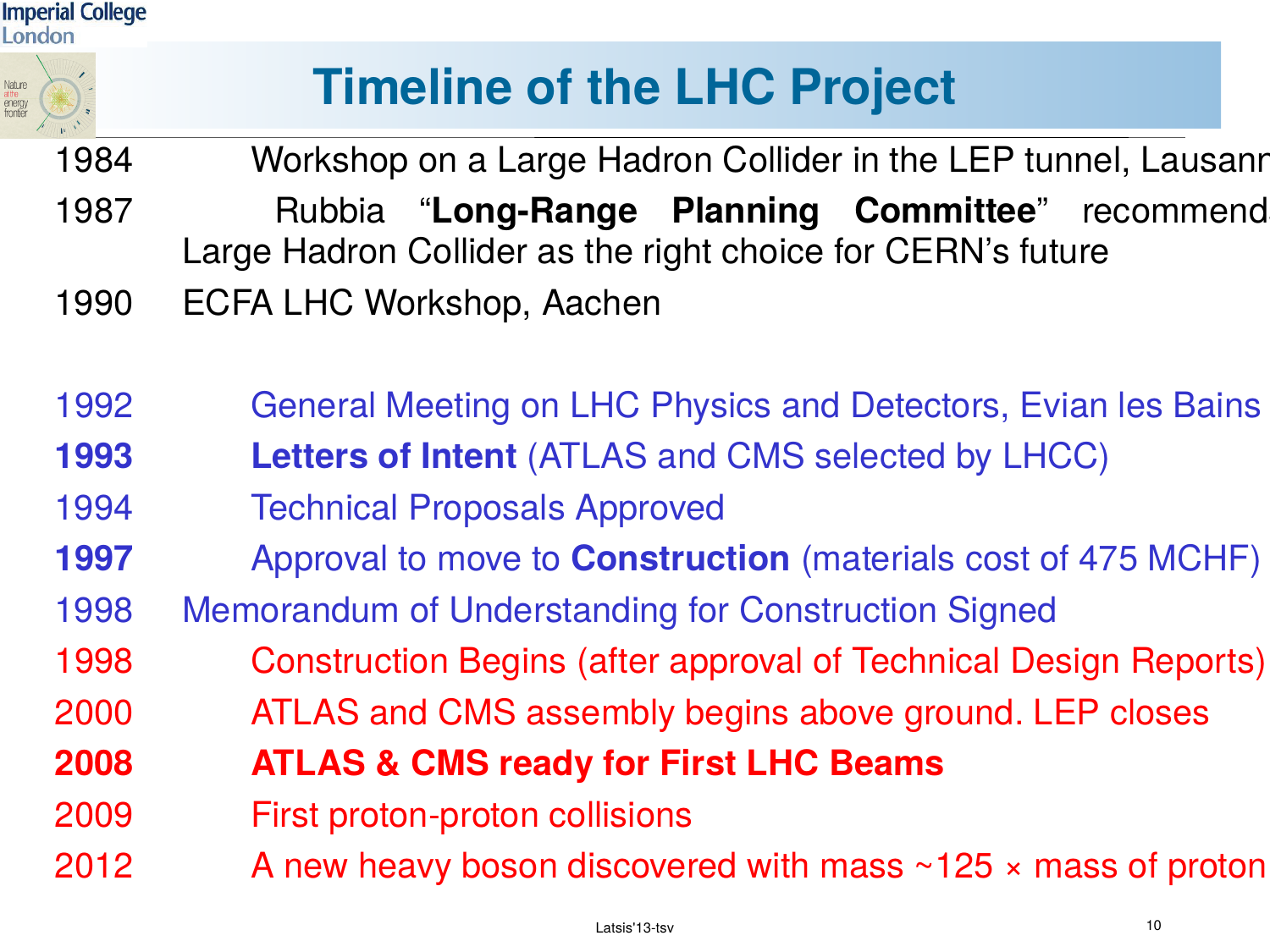

# Timeline of the LHC Project
 	Workshop on a Large Hadron Collider in the LEP tunnel, Lausanne
 	Rubbia “Long-Range Planning Committee” recommends
      Large Hadron Collider as the right choice for CERN’s future
     ECFA LHC Workshop, Aachen

1992	General Meeting on LHC Physics and Detectors, Evian les Bains
1993	Letters of Intent (ATLAS and CMS selected by LHCC)
 	Technical Proposals Approved
1997	Approval to move to Construction (materials cost of 475 MCHF)
     Memorandum of Understanding for Construction Signed
1998  	Construction Begins (after approval of Technical Design Reports)
2000	ATLAS and CMS assembly begins above ground. LEP closes
2008	ATLAS & CMS ready for First LHC Beams
2009	First proton-proton collisions
2012	A new heavy boson discovered with mass ~125 × mass of proton
10
Latsis'13-tsv